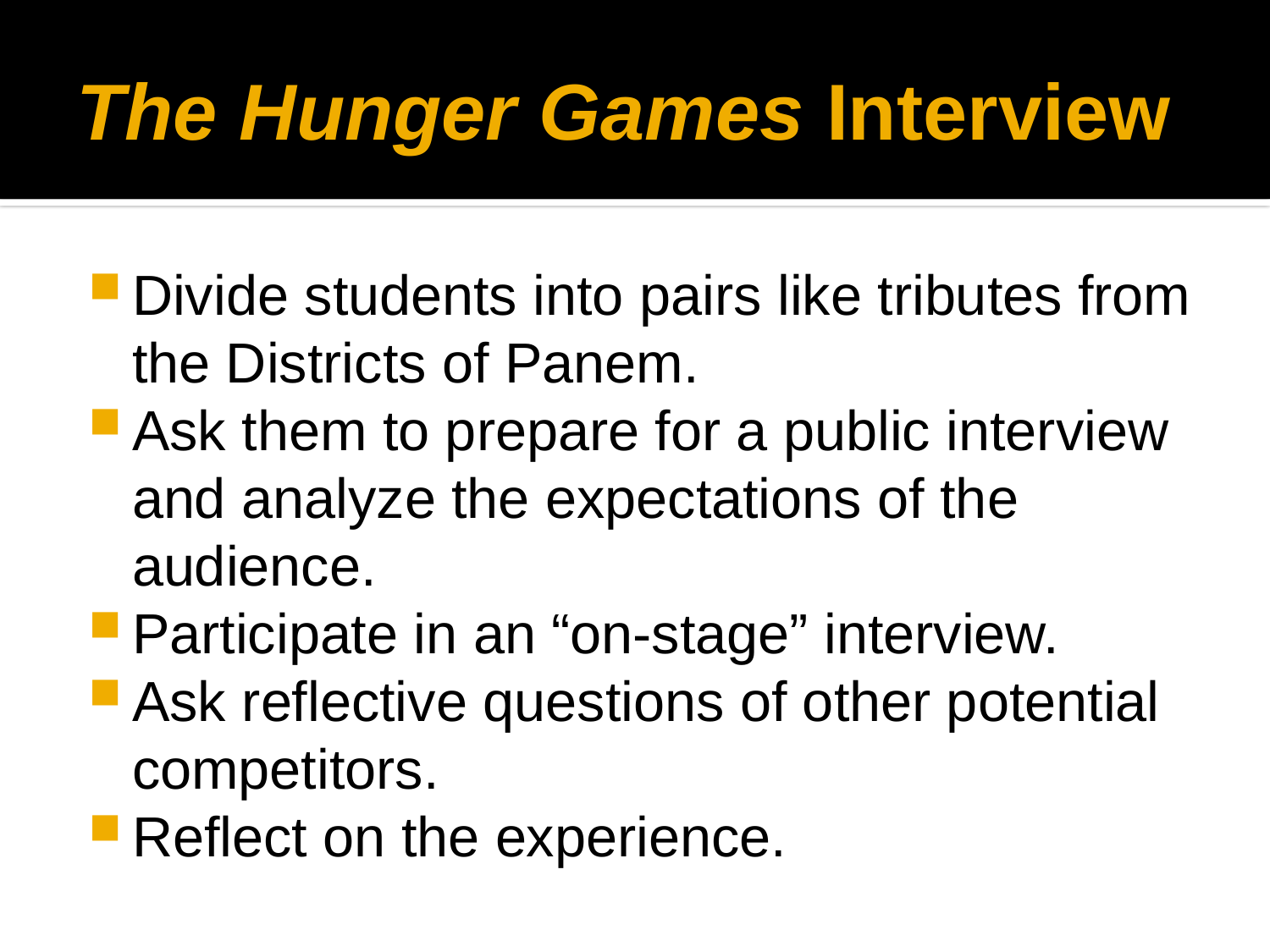

# The Hunger Games Interview
Divide students into pairs like tributes from the Districts of Panem.
Ask them to prepare for a public interview and analyze the expectations of the audience.
Participate in an “on-stage” interview.
Ask reflective questions of other potential competitors.
Reflect on the experience.